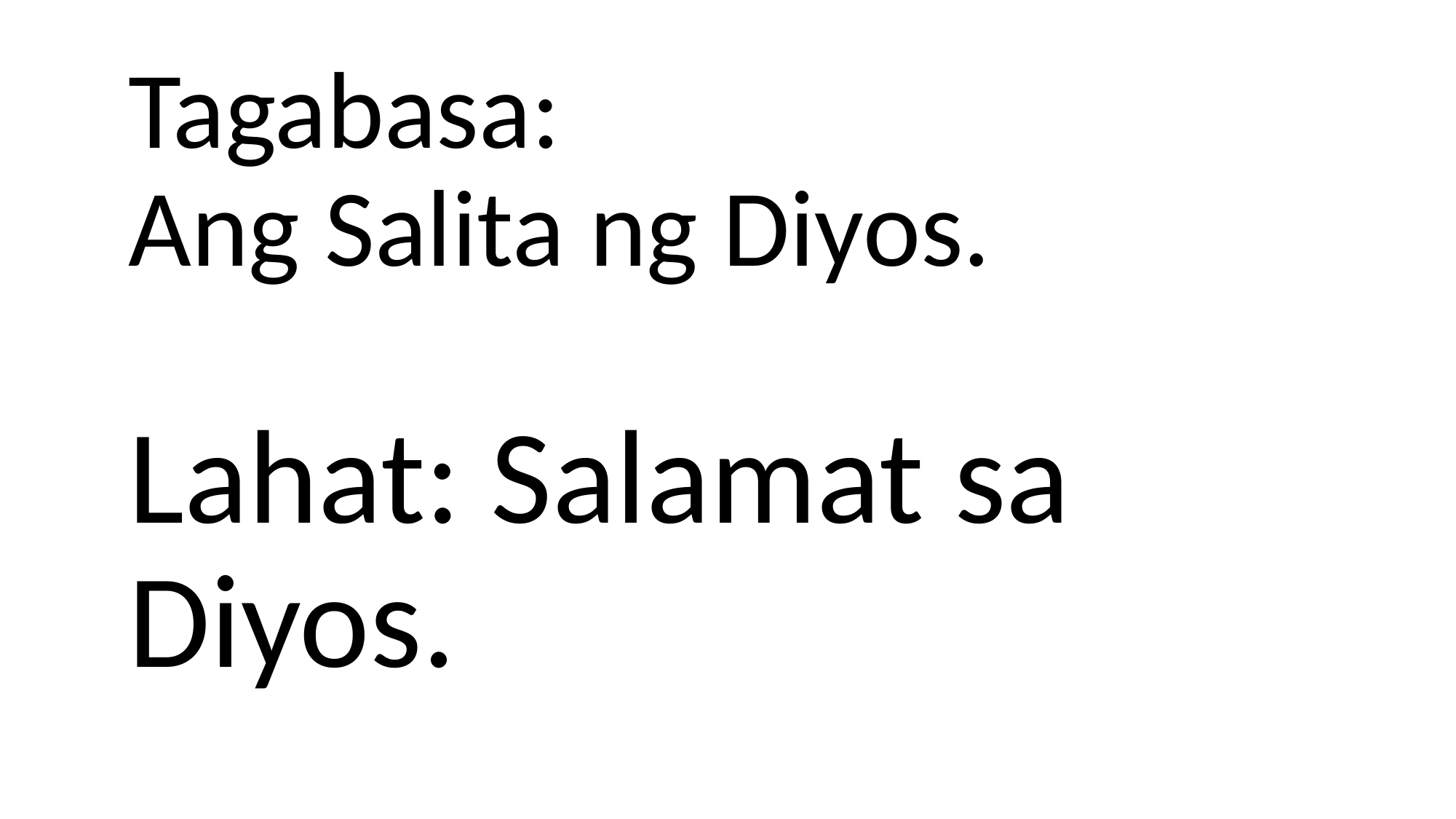

# Tagabasa: Ang Salita ng Diyos. Lahat: Salamat sa Diyos.